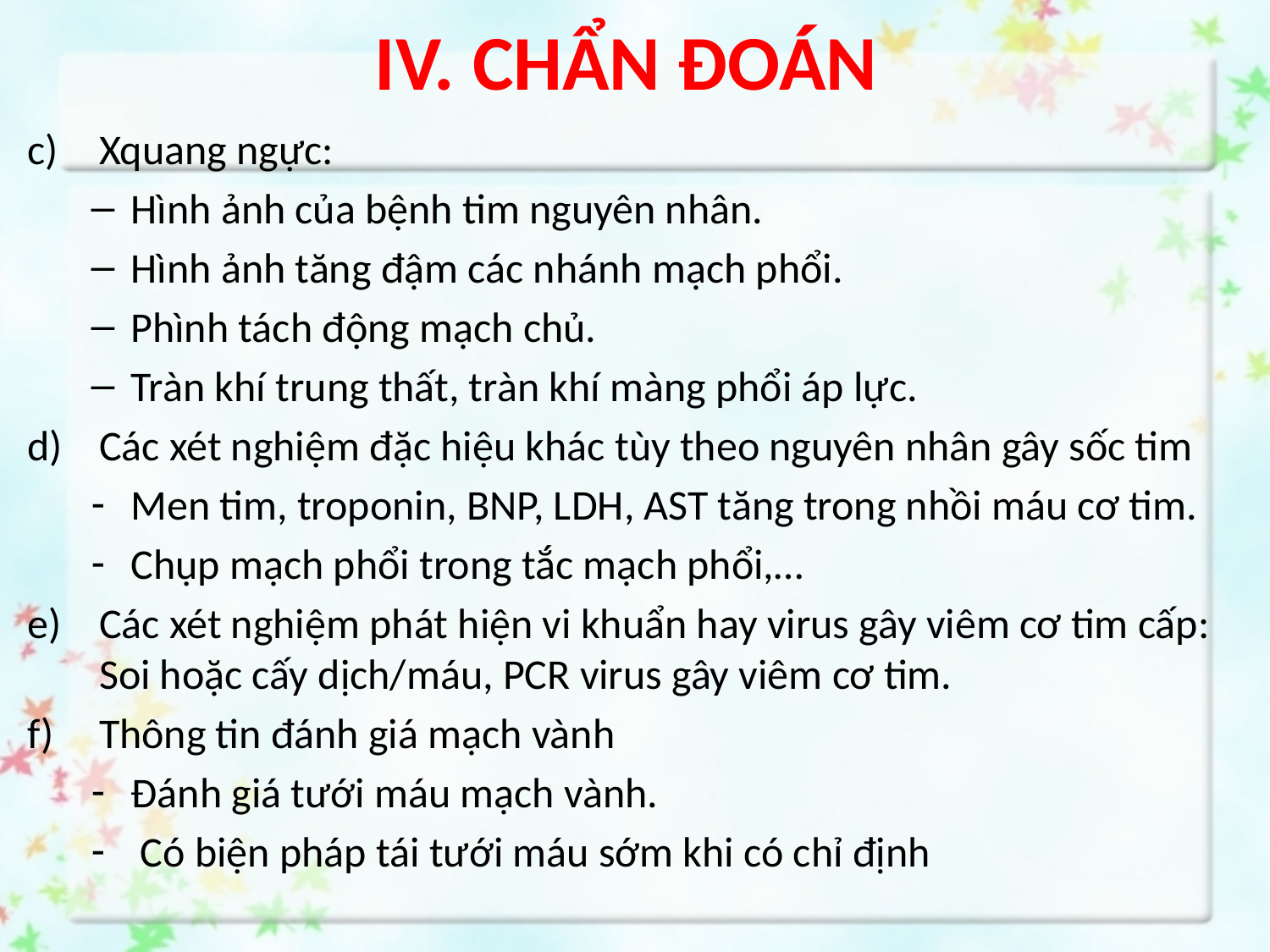

# IV. CHẨN ĐOÁN
Xquang ngực:
Hình ảnh của bệnh tim nguyên nhân.
Hình ảnh tăng đậm các nhánh mạch phổi.
Phình tách động mạch chủ.
Tràn khí trung thất, tràn khí màng phổi áp lực.
Các xét nghiệm đặc hiệu khác tùy theo nguyên nhân gây sốc tim
Men tim, troponin, BNP, LDH, AST tăng trong nhồi máu cơ tim.
Chụp mạch phổi trong tắc mạch phổi,…
Các xét nghiệm phát hiện vi khuẩn hay virus gây viêm cơ tim cấp: Soi hoặc cấy dịch/máu, PCR virus gây viêm cơ tim.
Thông tin đánh giá mạch vành
Đánh giá tưới máu mạch vành.
 Có biện pháp tái tưới máu sớm khi có chỉ định